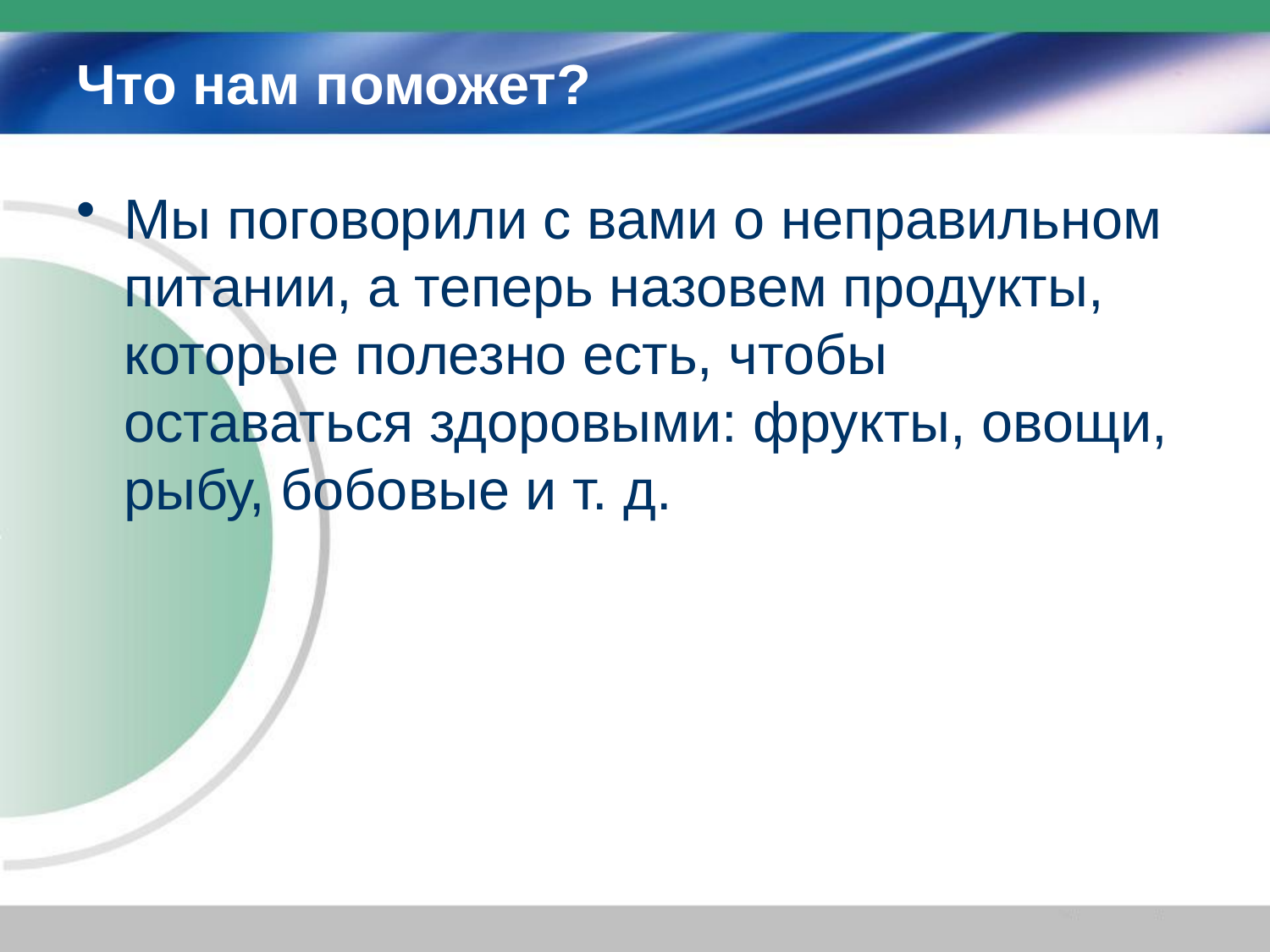

# Что нам поможет?
Мы поговорили с вами о неправильном питании, а теперь назовем продукты, которые полезно есть, чтобы оставаться здоровыми: фрукты, овощи, рыбу, бобовые и т. д.